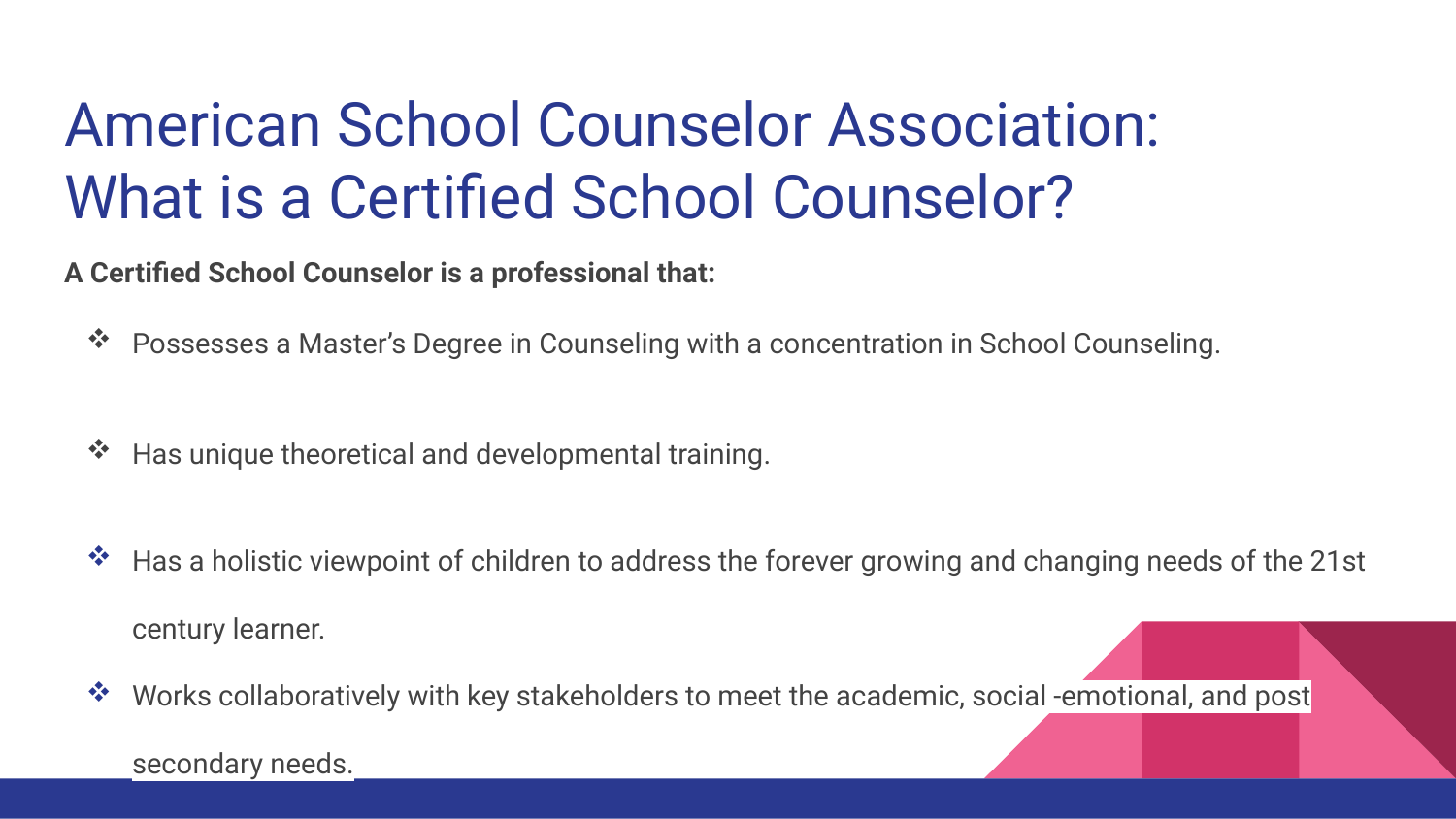

# American School Counselor Association:
What is a Certified School Counselor?
A Certified School Counselor is a professional that:
Possesses a Master’s Degree in Counseling with a concentration in School Counseling.

Has unique theoretical and developmental training.

Has a holistic viewpoint of children to address the forever growing and changing needs of the 21st century learner.
Works collaboratively with key stakeholders to meet the academic, social -emotional, and post secondary needs.